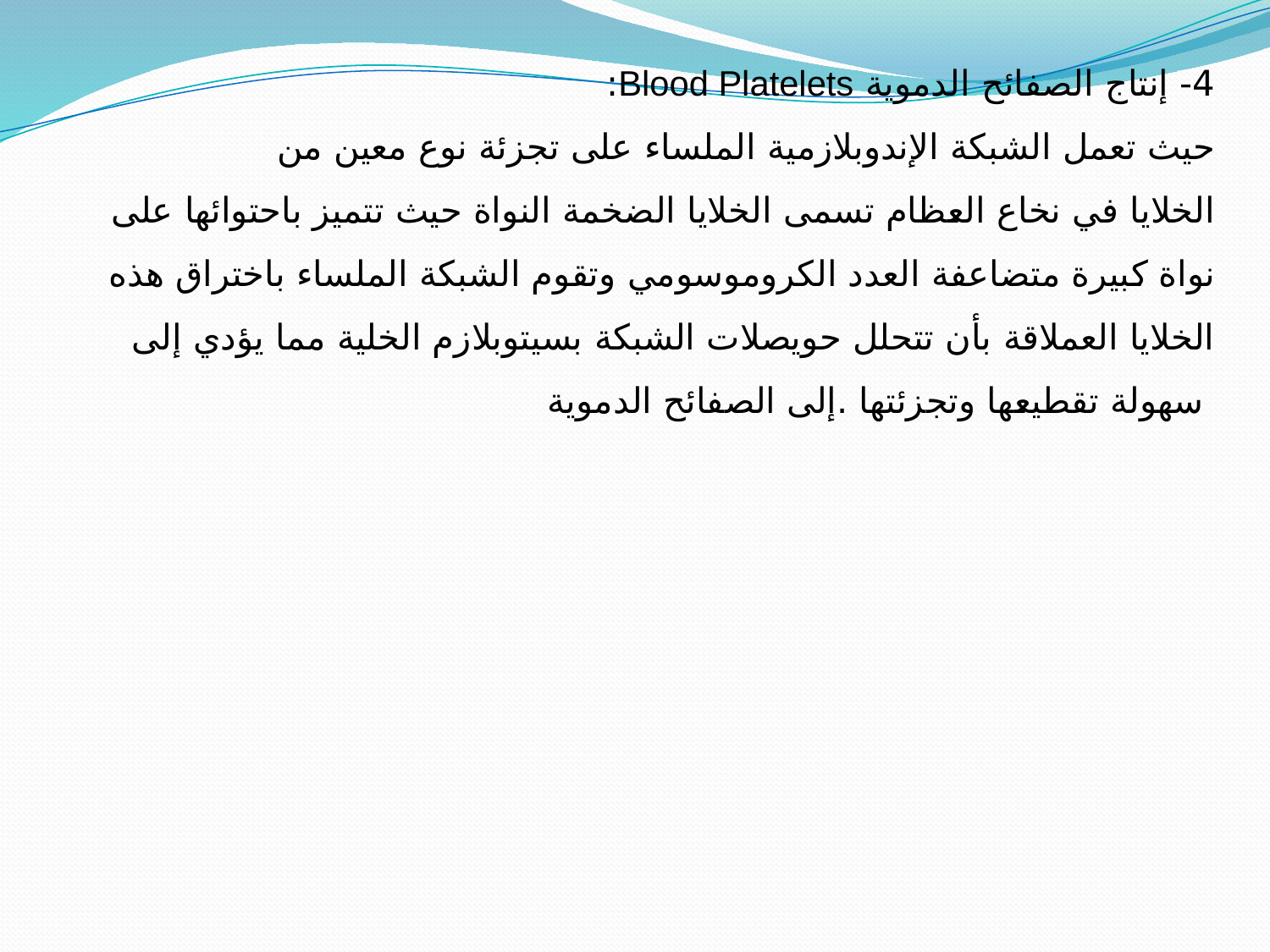

4- إنتاج الصفائح الدموية Blood Platelets:
	حيث تعمل الشبكة الإندوبلازمية الملساء على تجزئة نوع معين من الخلايا في نخاع العظام تسمى الخلايا الضخمة النواة حيث تتميز باحتوائها على نواة كبيرة متضاعفة العدد الكروموسومي وتقوم الشبكة الملساء باختراق هذه الخلايا العملاقة بأن تتحلل حويصلات الشبكة بسيتوبلازم الخلية مما يؤدي إلى سهولة تقطيعها وتجزئتها .إلى الصفائح الدموية